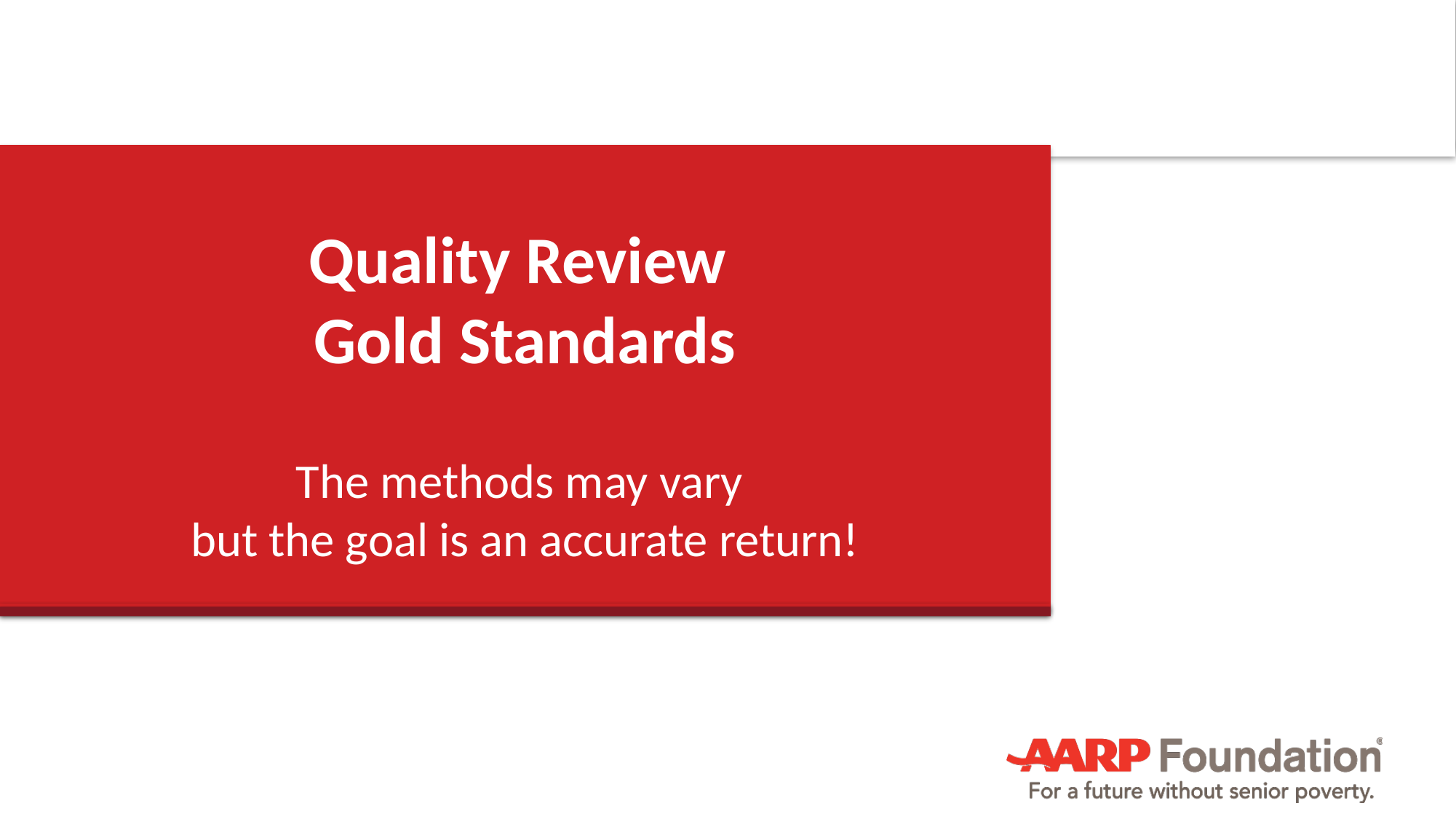

# Quality Review Gold Standards
The methods may vary
but the goal is an accurate return!